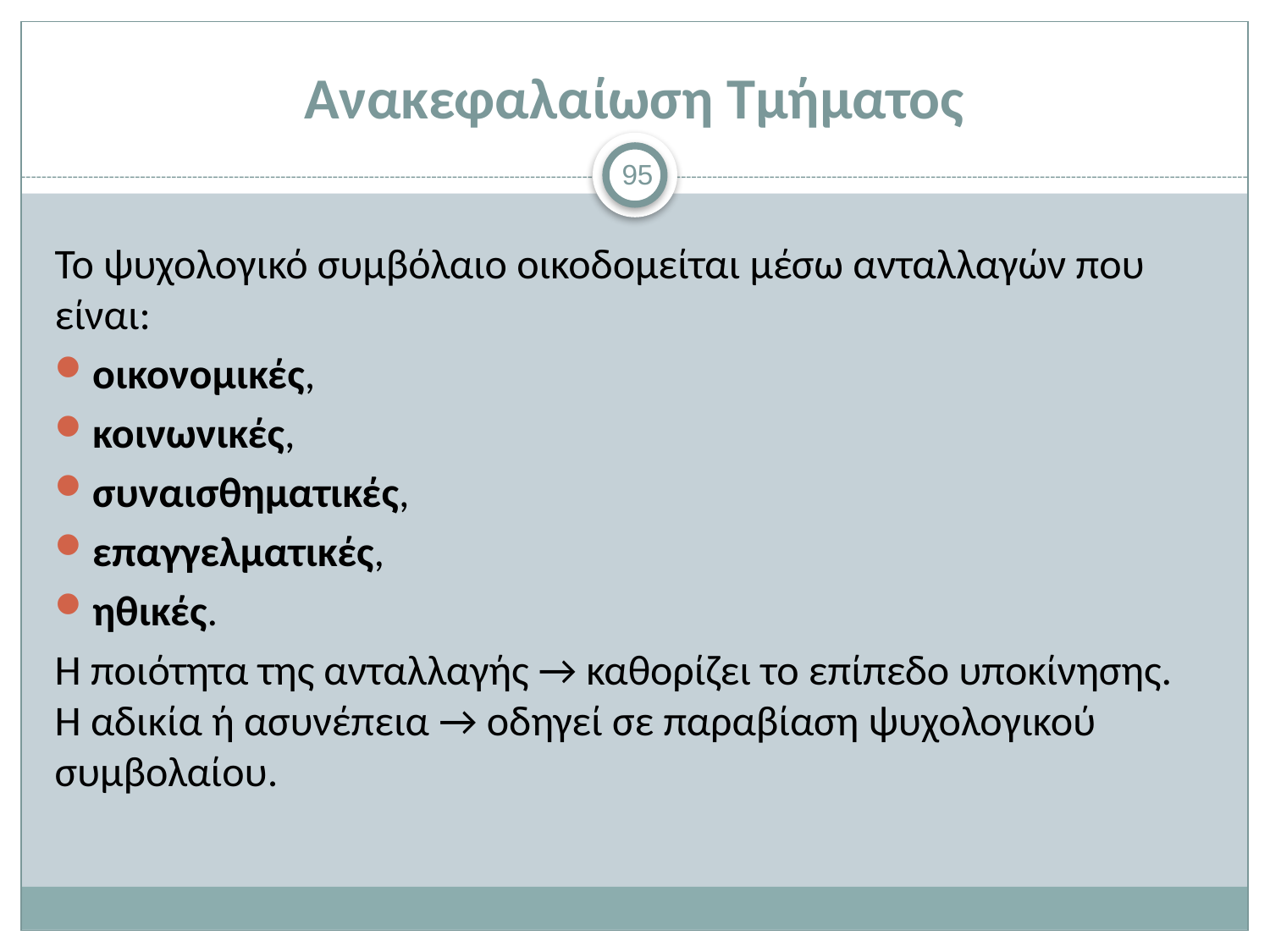

# Ανακεφαλαίωση Τμήματος
95
Το ψυχολογικό συμβόλαιο οικοδομείται μέσω ανταλλαγών που είναι:
οικονομικές,
κοινωνικές,
συναισθηματικές,
επαγγελματικές,
ηθικές.
Η ποιότητα της ανταλλαγής → καθορίζει το επίπεδο υποκίνησης.
Η αδικία ή ασυνέπεια → οδηγεί σε παραβίαση ψυχολογικού συμβολαίου.